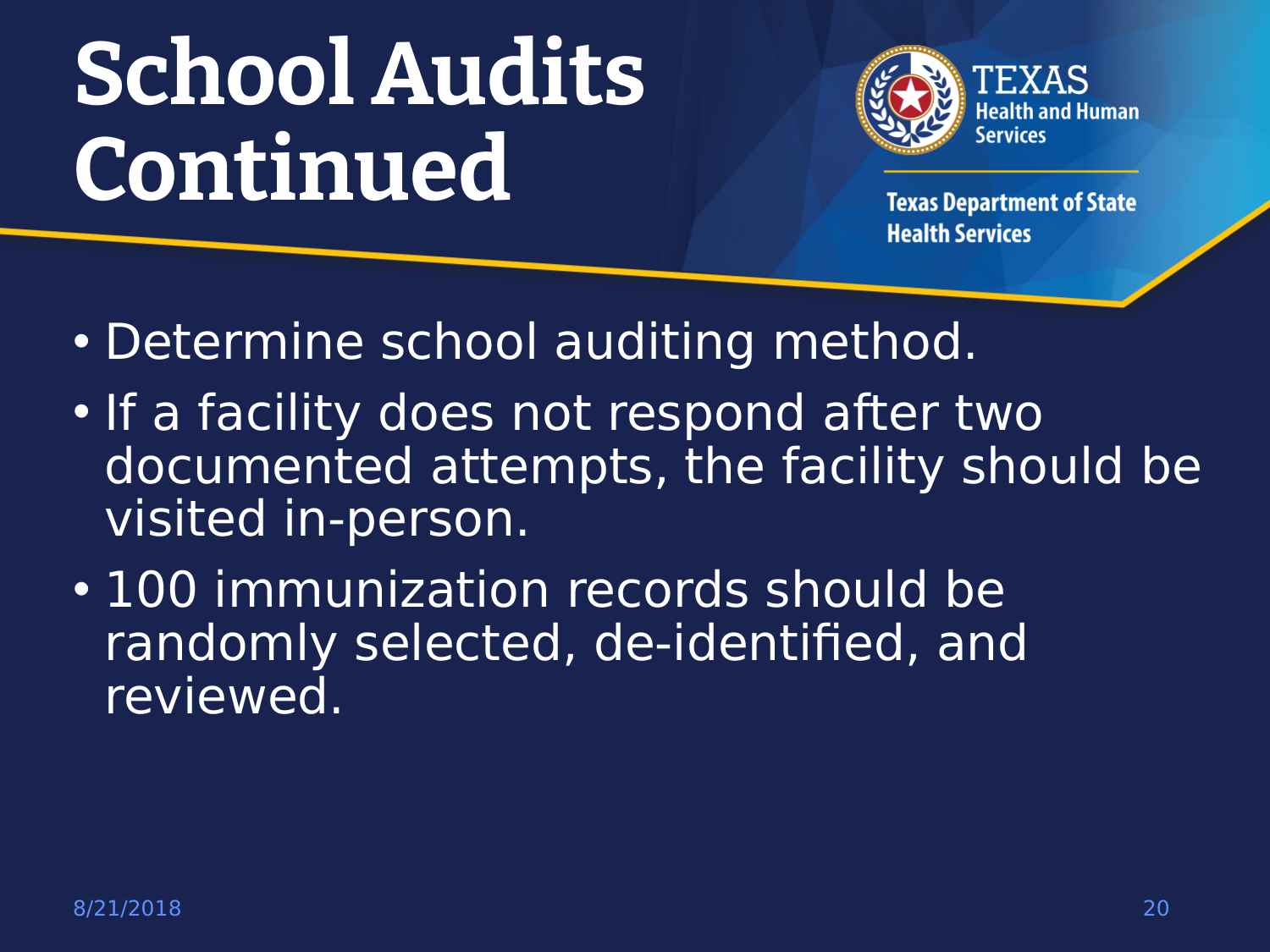

# School Audits Continued
Determine school auditing method.
If a facility does not respond after two documented attempts, the facility should be visited in-person.
100 immunization records should be randomly selected, de-identified, and reviewed.

8/21/2018

20